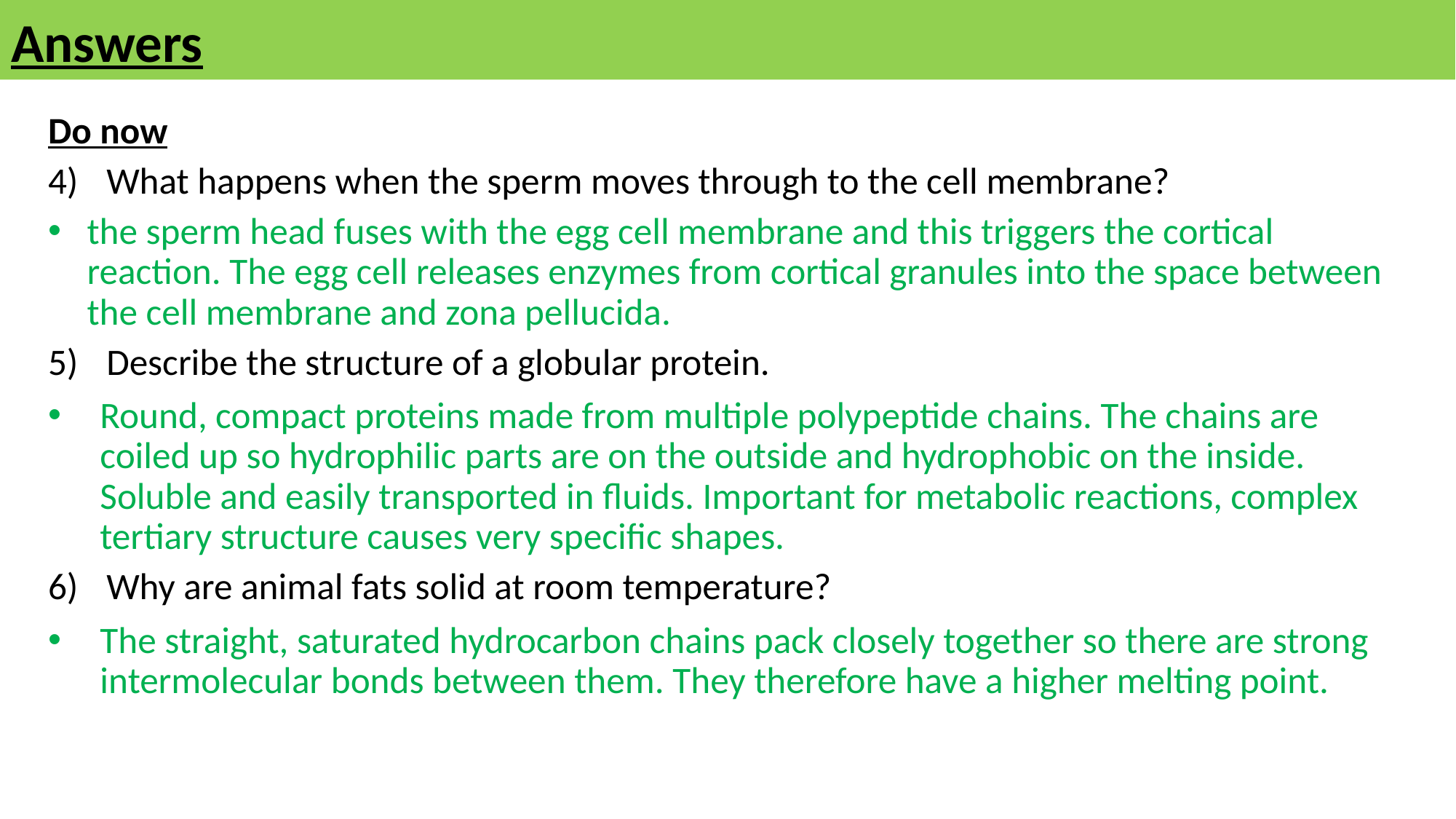

# Answers
Do now
What happens when the sperm moves through to the cell membrane?
the sperm head fuses with the egg cell membrane and this triggers the cortical reaction. The egg cell releases enzymes from cortical granules into the space between the cell membrane and zona pellucida.
Describe the structure of a globular protein.
Round, compact proteins made from multiple polypeptide chains. The chains are coiled up so hydrophilic parts are on the outside and hydrophobic on the inside. Soluble and easily transported in fluids. Important for metabolic reactions, complex tertiary structure causes very specific shapes.
Why are animal fats solid at room temperature?
The straight, saturated hydrocarbon chains pack closely together so there are strong intermolecular bonds between them. They therefore have a higher melting point.